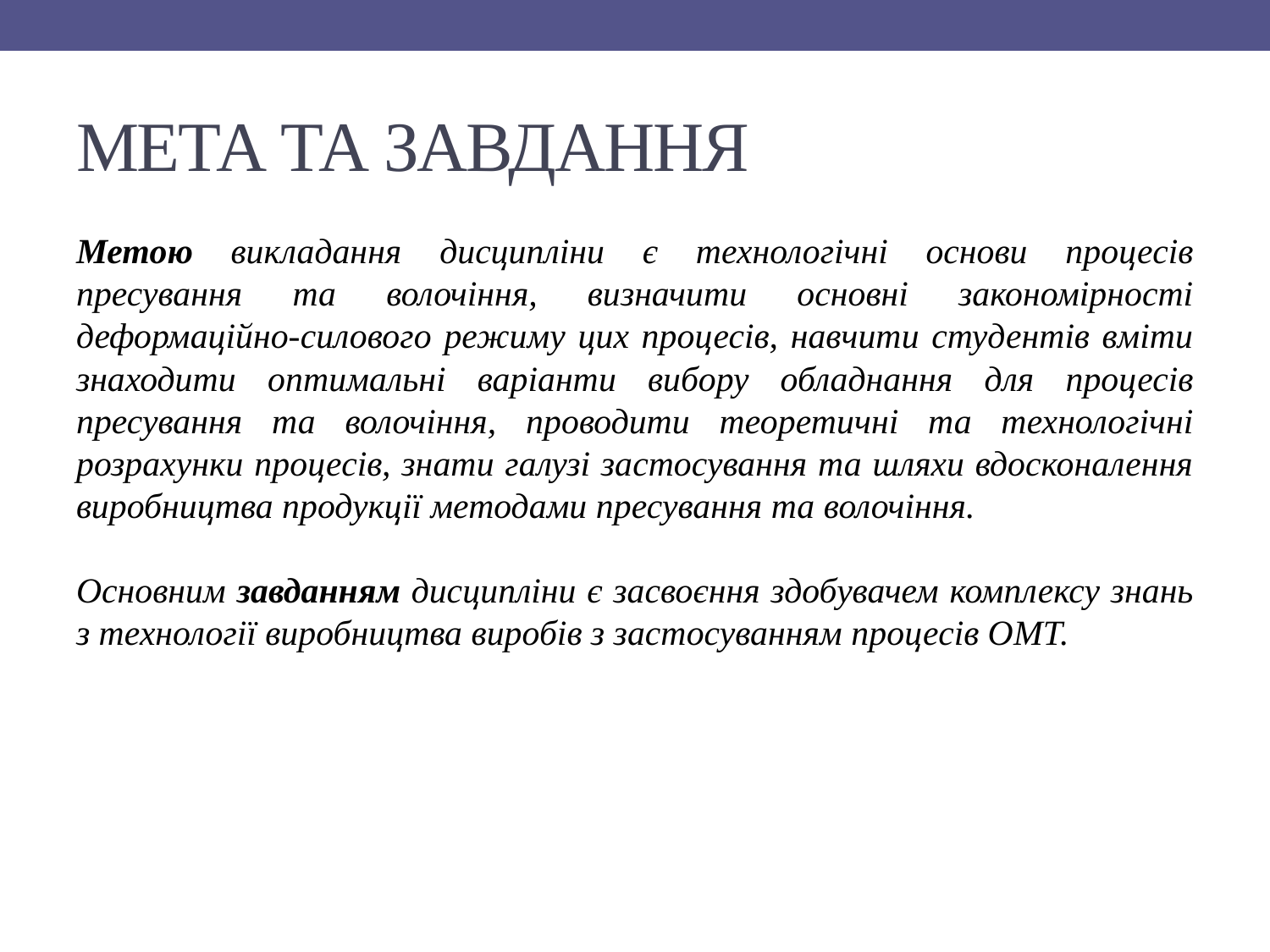

# МЕТА ТА ЗАВДАННЯ
Метою викладання дисципліни є технологічні основи процесів пресування та волочіння, визначити основні закономірності деформаційно-силового режиму цих процесів, навчити студентів вміти знаходити оптимальні варіанти вибору обладнання для процесів пресування та волочіння, проводити теоретичні та технологічні розрахунки процесів, знати галузі застосування та шляхи вдосконалення виробництва продукції методами пресування та волочіння.

Основним завданням дисципліни є засвоєння здобувачем комплексу знань з технології виробництва виробів з застосуванням процесів ОМТ.